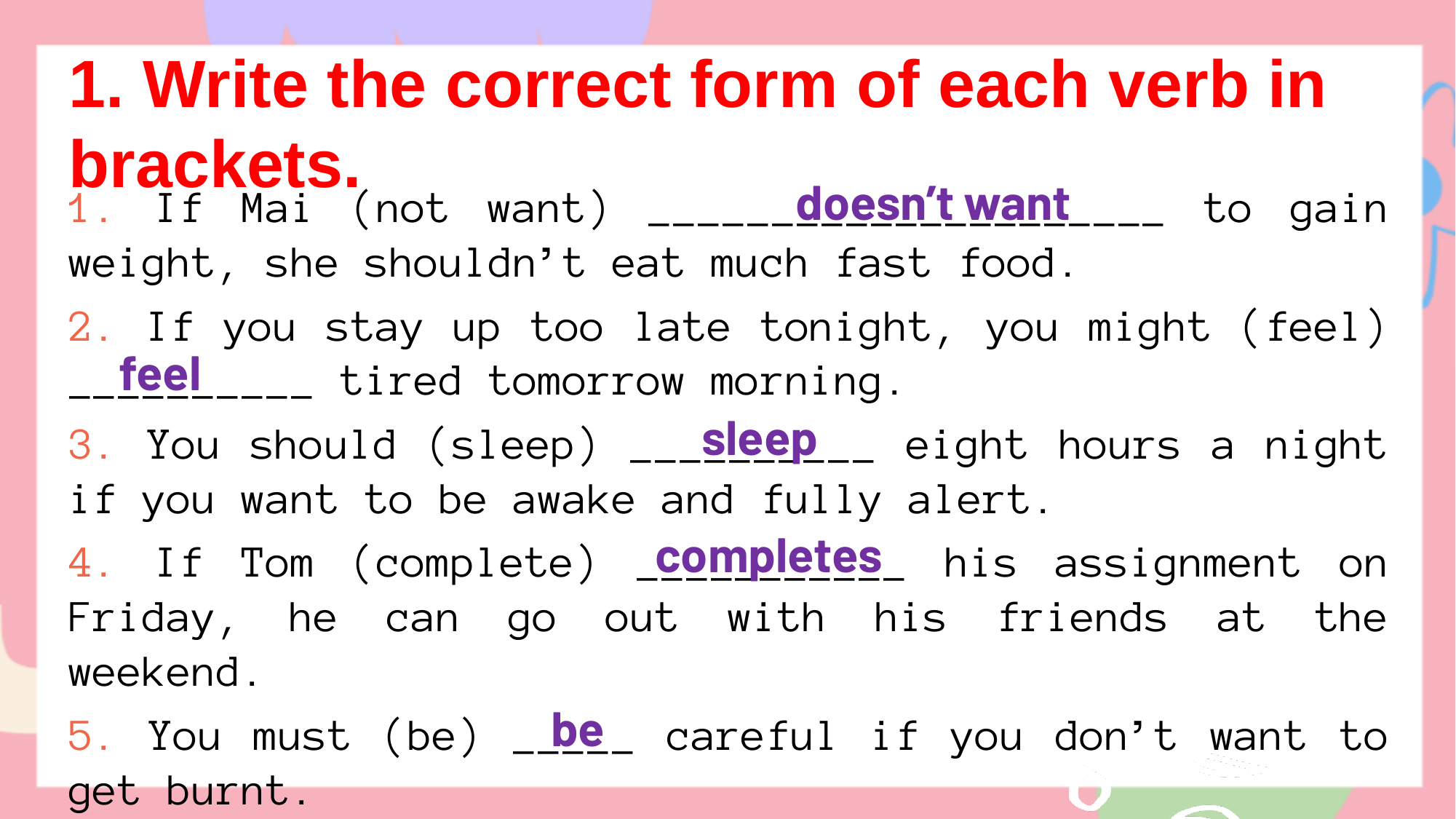

1. Write the correct form of each verb in brackets.
doesn’t want
1. If Mai (not want) _____________________ to gain weight, she shouldn’t eat much fast food.
2. If you stay up too late tonight, you might (feel) __________ tired tomorrow morning.
3. You should (sleep) __________ eight hours a night if you want to be awake and fully alert.
4. If Tom (complete) ___________ his assignment on Friday, he can go out with his friends at the weekend.
5. You must (be) _____ careful if you don’t want to get burnt.
feel
sleep
completes
be